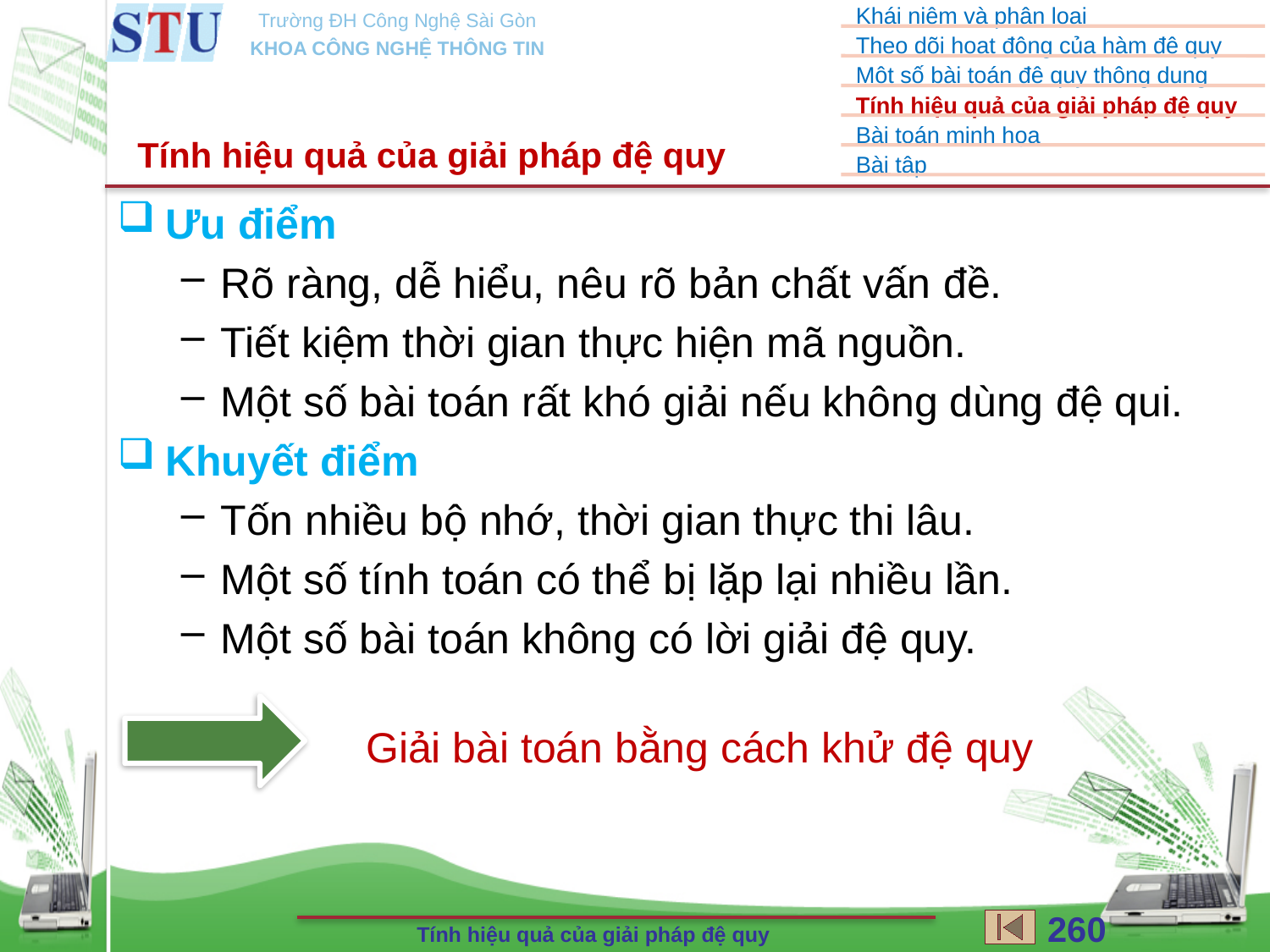

Khái niệm và phân loại
Theo dõi hoạt động của hàm đệ quy
Một số bài toán đệ quy thông dụng
Tính hiệu quả của giải pháp đệ quy
Bài toán minh họa
Bài tập
Tính hiệu quả của giải pháp đệ quy
Ưu điểm
Rõ ràng, dễ hiểu, nêu rõ bản chất vấn đề.
Tiết kiệm thời gian thực hiện mã nguồn.
Một số bài toán rất khó giải nếu không dùng đệ qui.
Khuyết điểm
Tốn nhiều bộ nhớ, thời gian thực thi lâu.
Một số tính toán có thể bị lặp lại nhiều lần.
Một số bài toán không có lời giải đệ quy.

Giải bài toán bằng cách khử đệ quy

260
Tính hiệu quả của giải pháp đệ quy